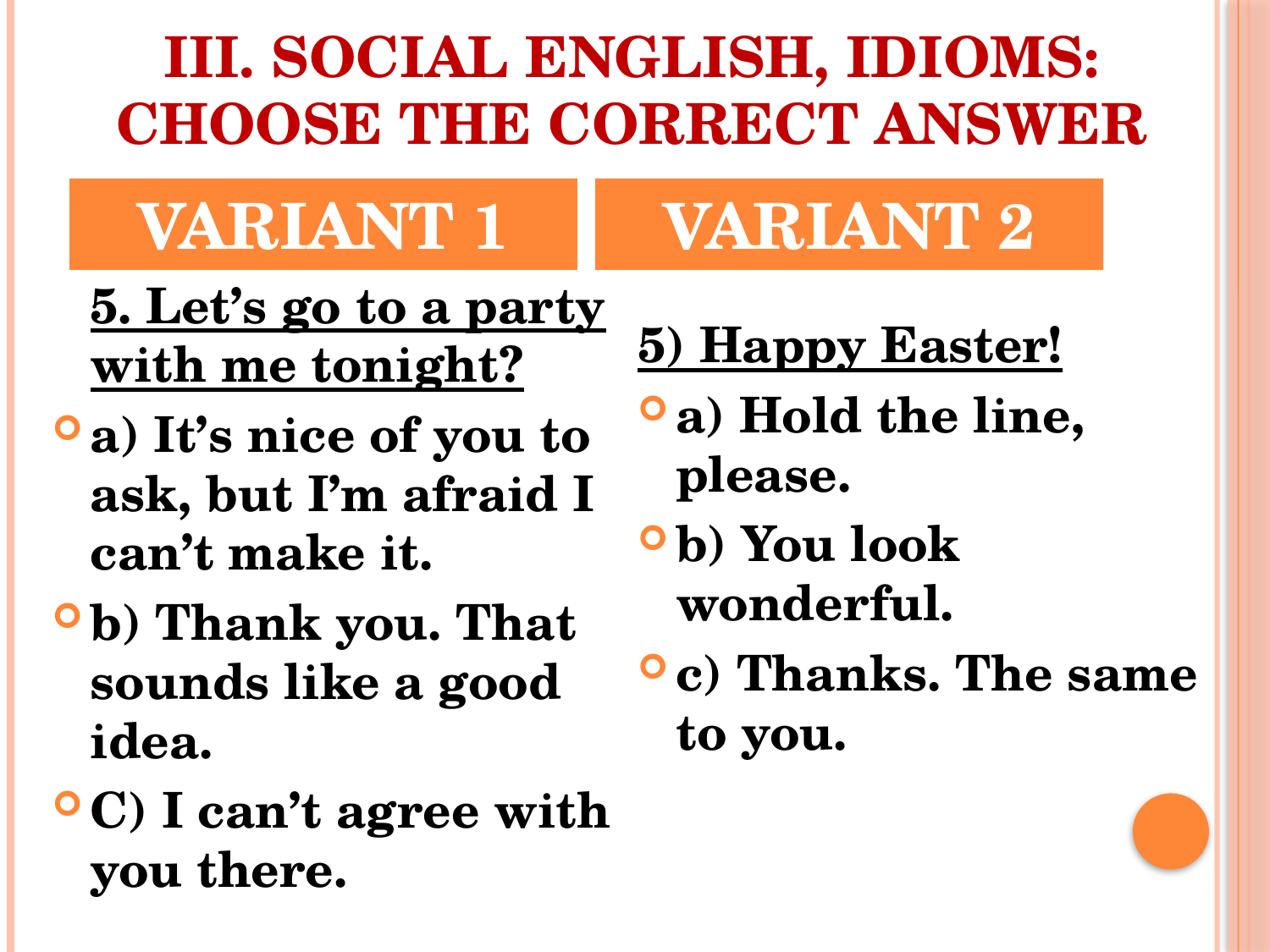

# III. Social English, idioms: Choose the correct answer
VARIANT 1
VARIANT 2
	5. Let’s go to a party with me tonight?
a) It’s nice of you to ask, but I’m afraid I can’t make it.
b) Thank you. That sounds like a good idea.
C) I can’t agree with you there.
5) Happy Easter!
a) Hold the line, please.
b) You look wonderful.
c) Thanks. The same to you.